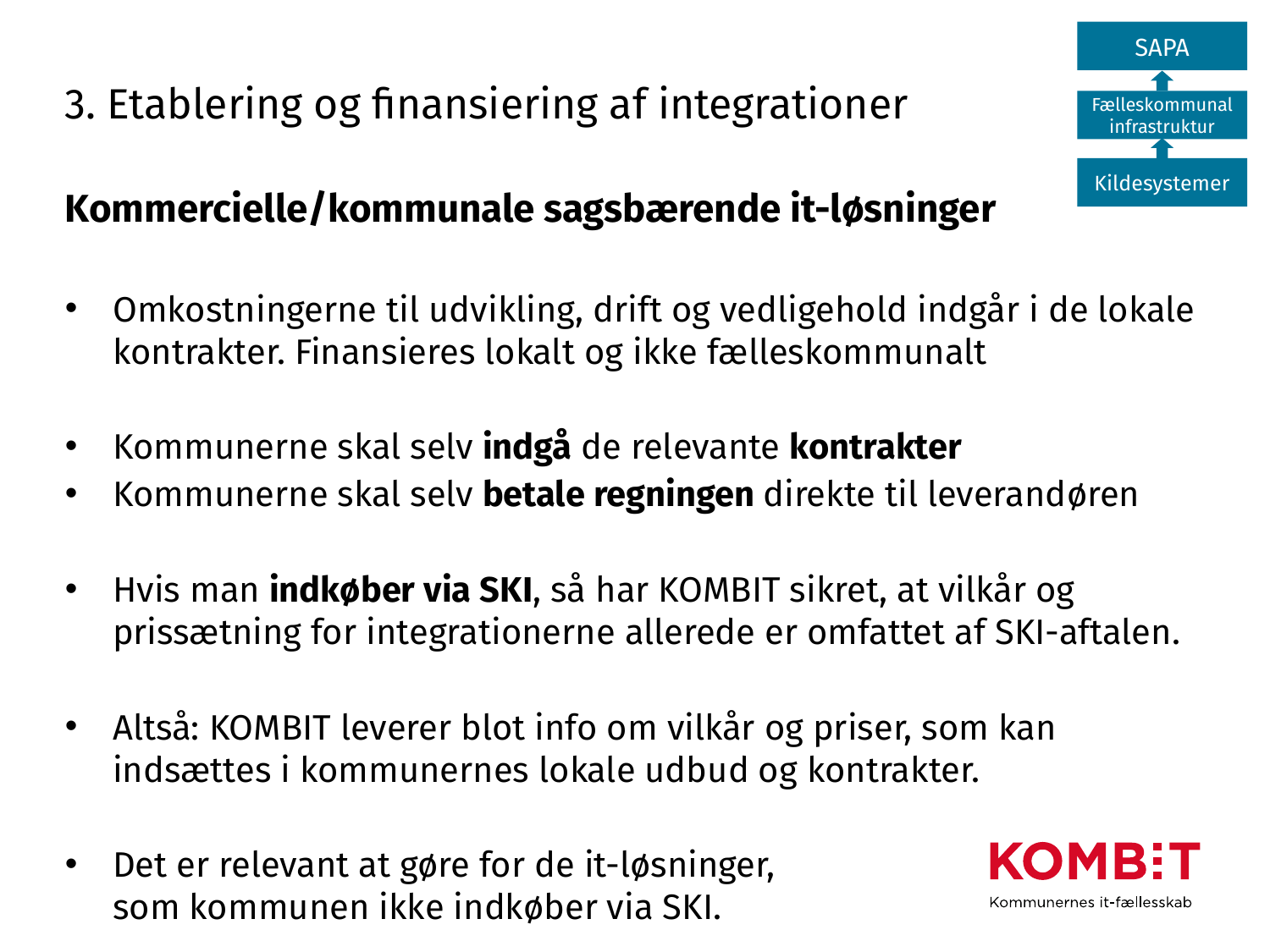

SAPA

Fælleskommunal infrastruktur

Kildesystemer
# 3. Etablering og finansiering af integrationer
Kommercielle/kommunale sagsbærende it-løsninger

Omkostningerne til udvikling, drift og vedligehold indgår i de lokale kontrakter. Finansieres lokalt og ikke fælleskommunalt

Kommunerne skal selv indgå de relevante kontrakter
Kommunerne skal selv betale regningen direkte til leverandøren

Hvis man indkøber via SKI, så har KOMBIT sikret, at vilkår og prissætning for integrationerne allerede er omfattet af SKI-aftalen.

Altså: KOMBIT leverer blot info om vilkår og priser, som kan indsættes i kommunernes lokale udbud og kontrakter.

Det er relevant at gøre for de it-løsninger,
som kommunen ikke indkøber via SKI.